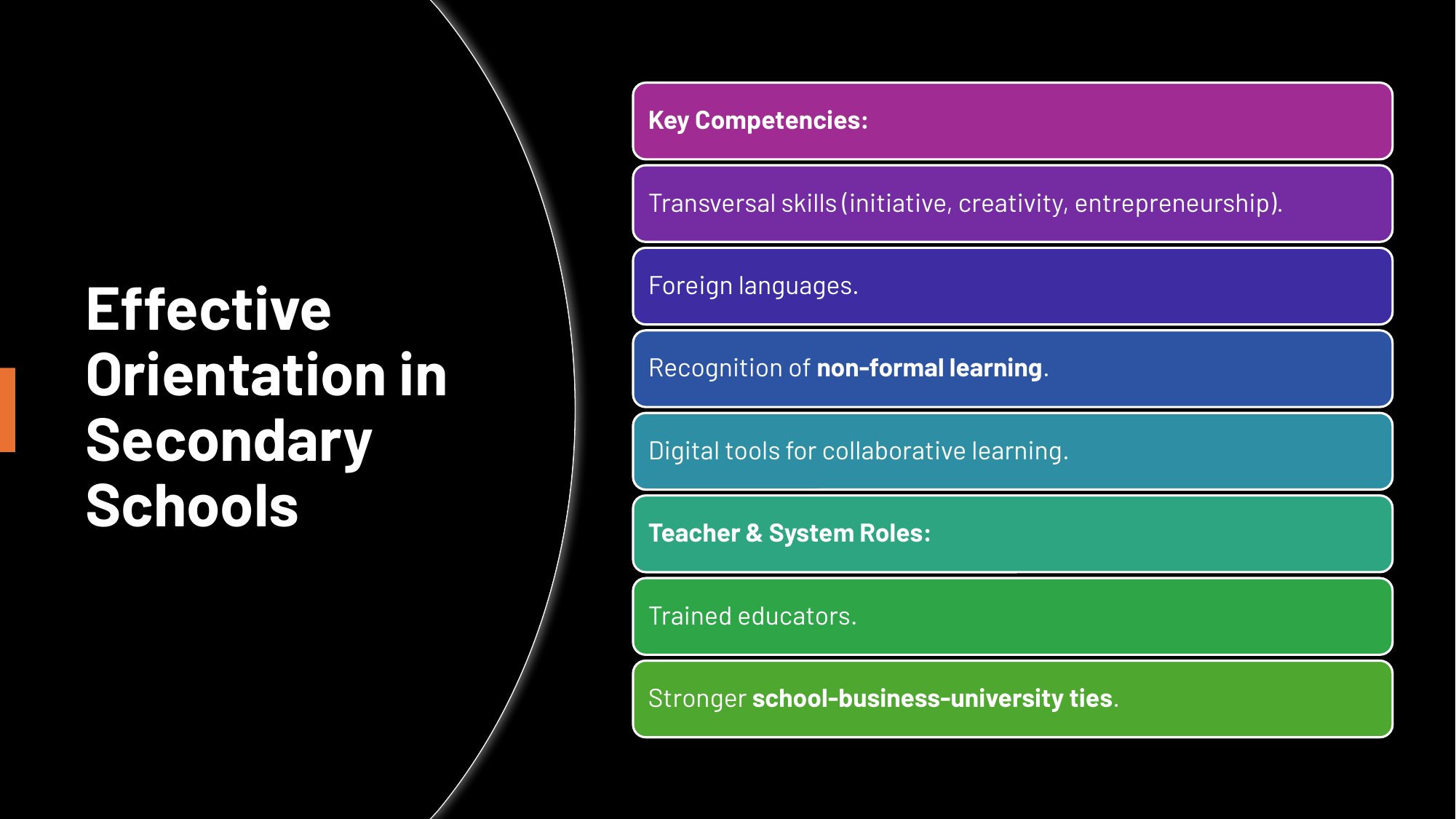

Key Competencies:
Transversal skills (initiative, creativity, entrepreneurship).
Foreign languages.
Recognition of non-formal learning.
Digital tools for collaborative learning.
Teacher & System Roles:
Trained educators.
Stronger school-business-university ties.
# Effective Orientation in Secondary Schools